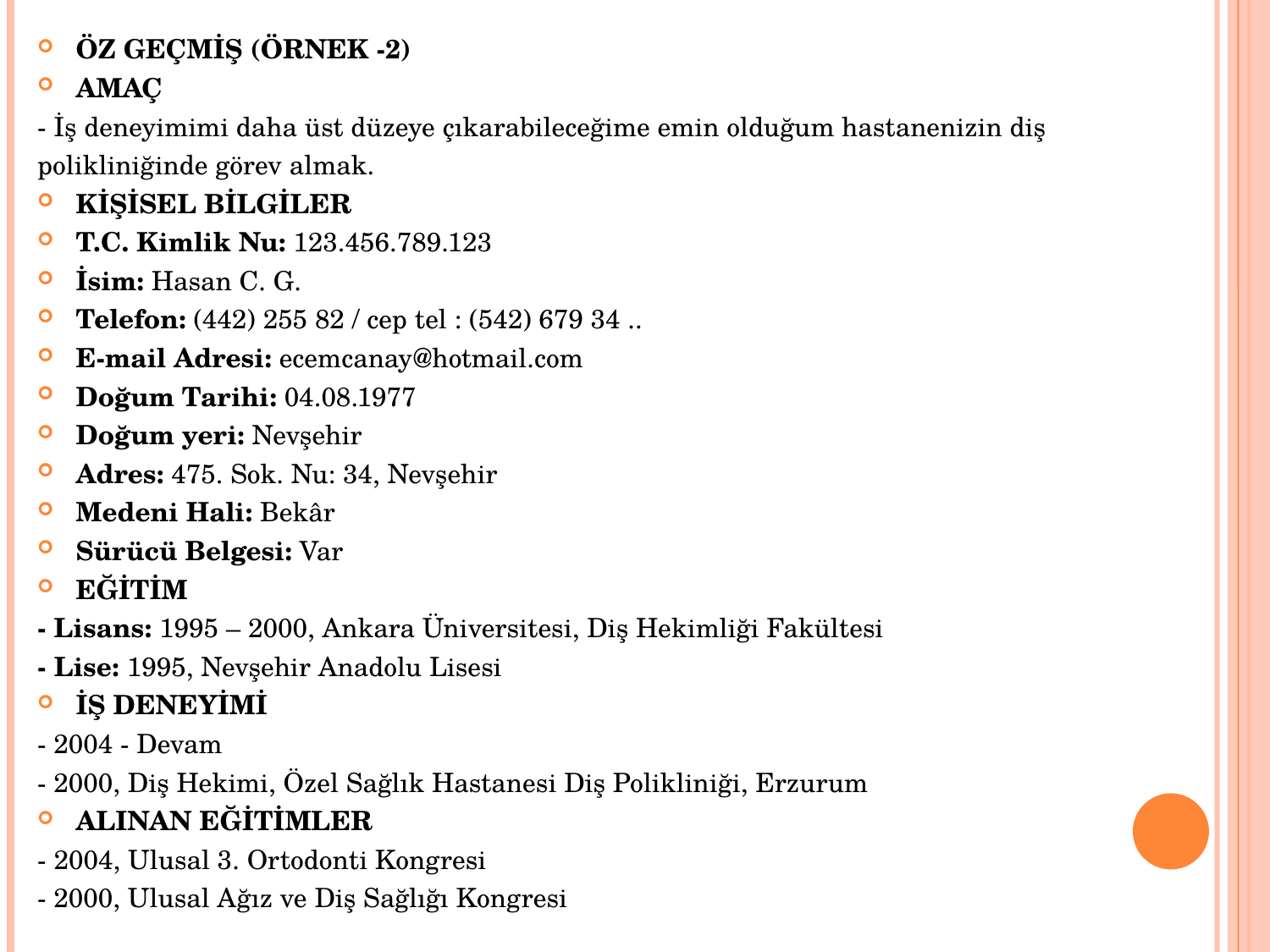

ÖZ GEÇMİŞ (ÖRNEK -2)
AMAÇ
- İş deneyimimi daha üst düzeye çıkarabileceğime emin olduğum hastanenizin diş
polikliniğinde görev almak.
KİŞİSEL BİLGİLER
T.C. Kimlik Nu: 123.456.789.123
İsim: Hasan C. G.
Telefon: (442) 255 82 / cep tel : (542) 679 34 ..
E-mail Adresi: ecemcanay@hotmail.com
Doğum Tarihi: 04.08.1977
Doğum yeri: Nevşehir
Adres: 475. Sok. Nu: 34, Nevşehir
Medeni Hali: Bekâr
Sürücü Belgesi: Var
EĞİTİM
- Lisans: 1995 – 2000, Ankara Üniversitesi, Diş Hekimliği Fakültesi
- Lise: 1995, Nevşehir Anadolu Lisesi
İŞ DENEYİMİ
- 2004 - Devam
- 2000, Diş Hekimi, Özel Sağlık Hastanesi Diş Polikliniği, Erzurum
ALINAN EĞİTİMLER
- 2004, Ulusal 3. Ortodonti Kongresi
- 2000, Ulusal Ağız ve Diş Sağlığı Kongresi